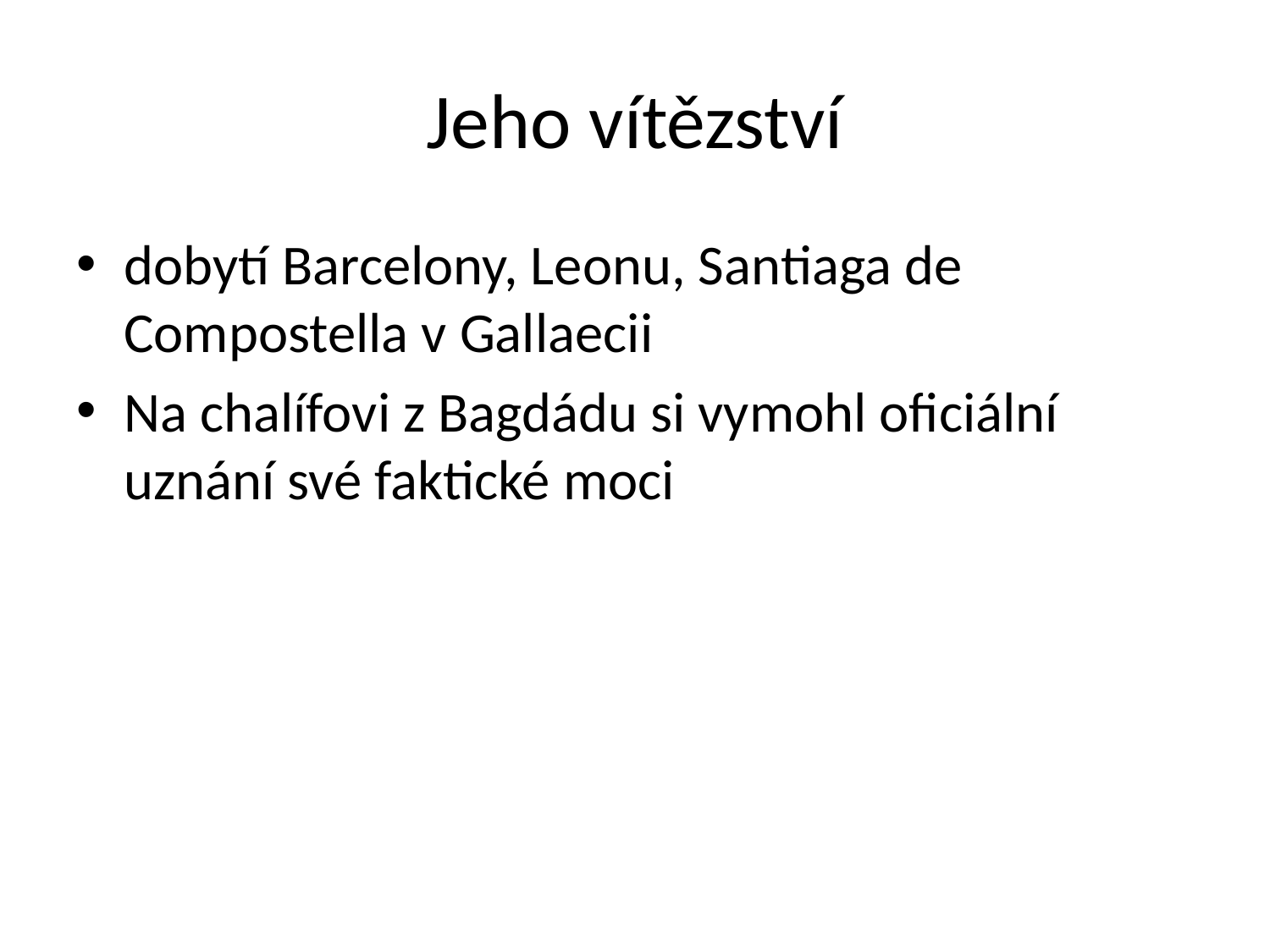

# Jeho vítězství
dobytí Barcelony, Leonu, Santiaga de Compostella v Gallaecii
Na chalífovi z Bagdádu si vymohl oficiální uznání své faktické moci